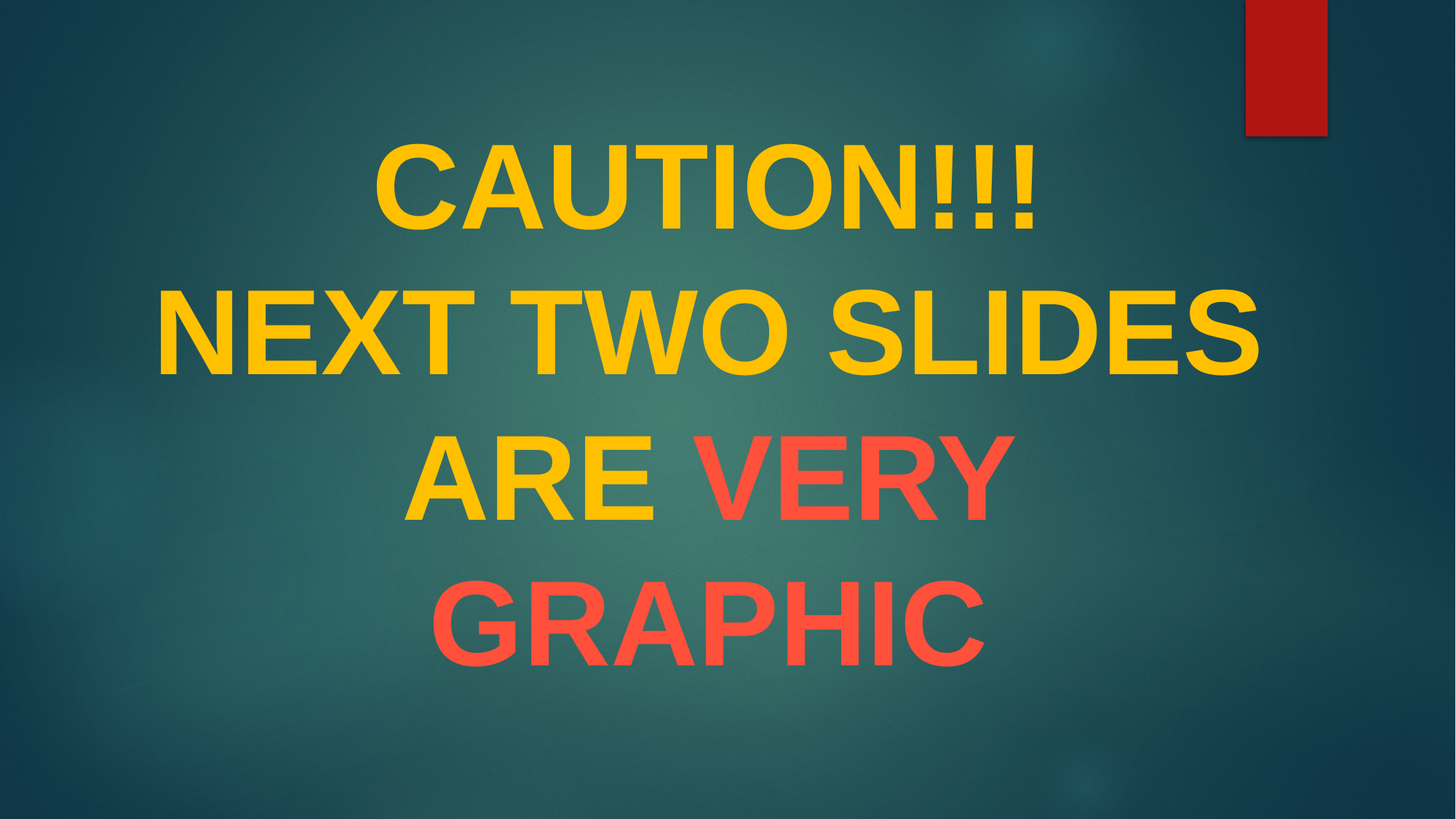

# CAUTION!!! NEXT TWO SLIDES ARE VERY GRAPHIC